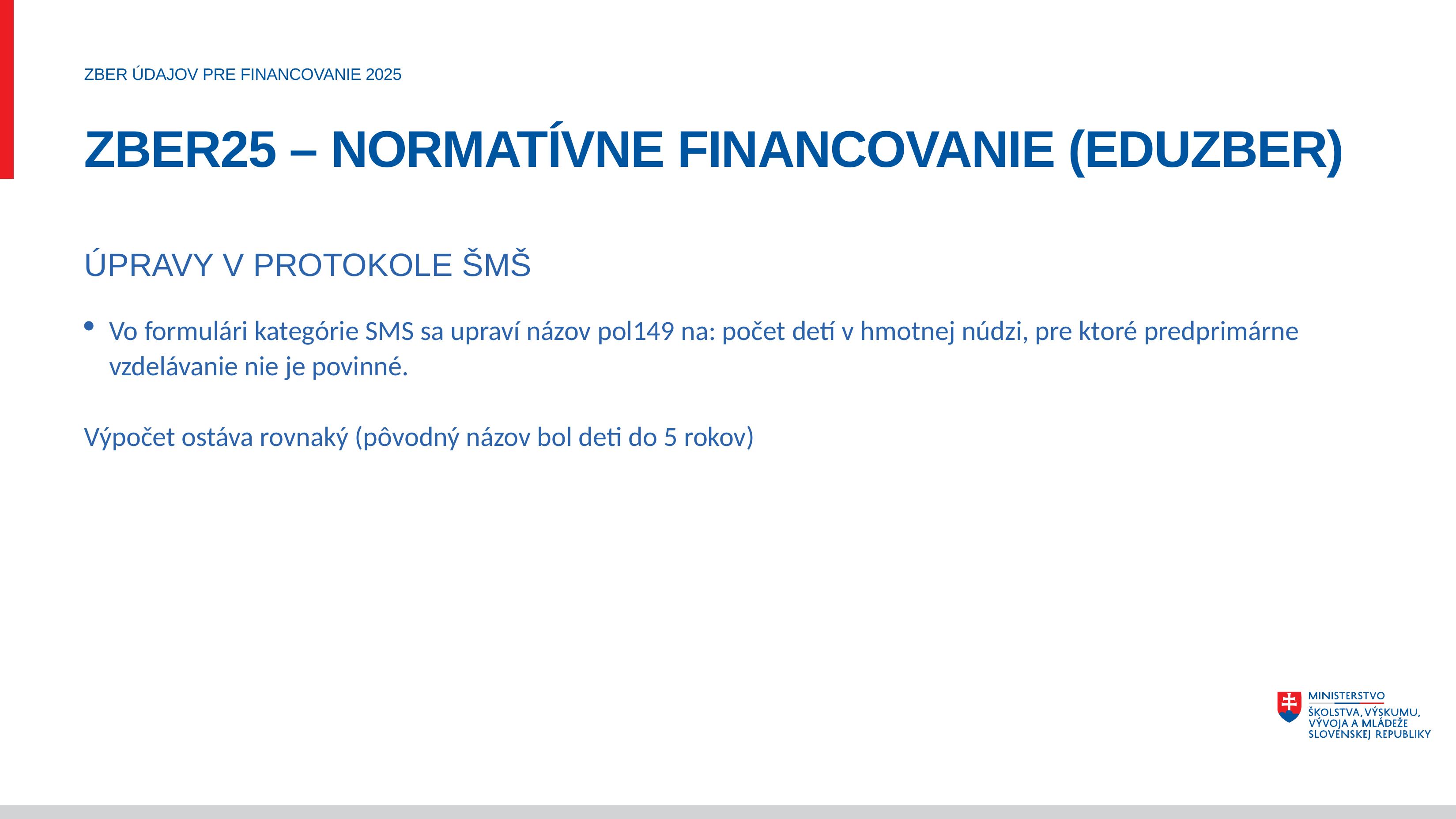

ZBER ÚDAJOV PRE FINANCOVANIE 2025
# ZBER25 – NORMATÍVNE FINANCOVANIE (EDUZBER)
ÚPRAVY V PROTOKOLE ŠMŠ

Vo formulári kategórie SMS sa upraví názov pol149 na: počet detí v hmotnej núdzi, pre ktoré predprimárne vzdelávanie nie je povinné.

Výpočet ostáva rovnaký (pôvodný názov bol deti do 5 rokov)